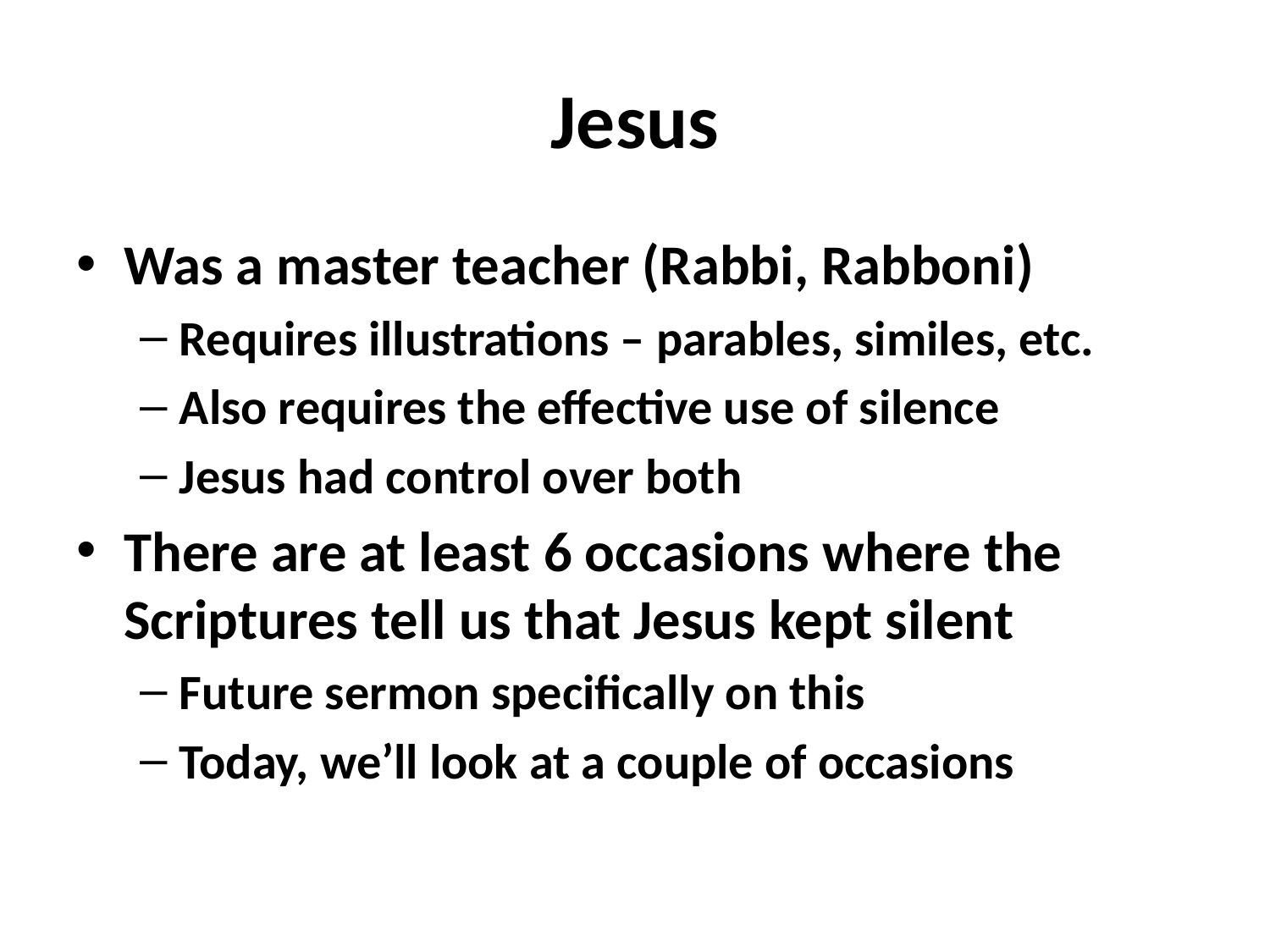

# Jesus
Was a master teacher (Rabbi, Rabboni)
Requires illustrations – parables, similes, etc.
Also requires the effective use of silence
Jesus had control over both
There are at least 6 occasions where the Scriptures tell us that Jesus kept silent
Future sermon specifically on this
Today, we’ll look at a couple of occasions